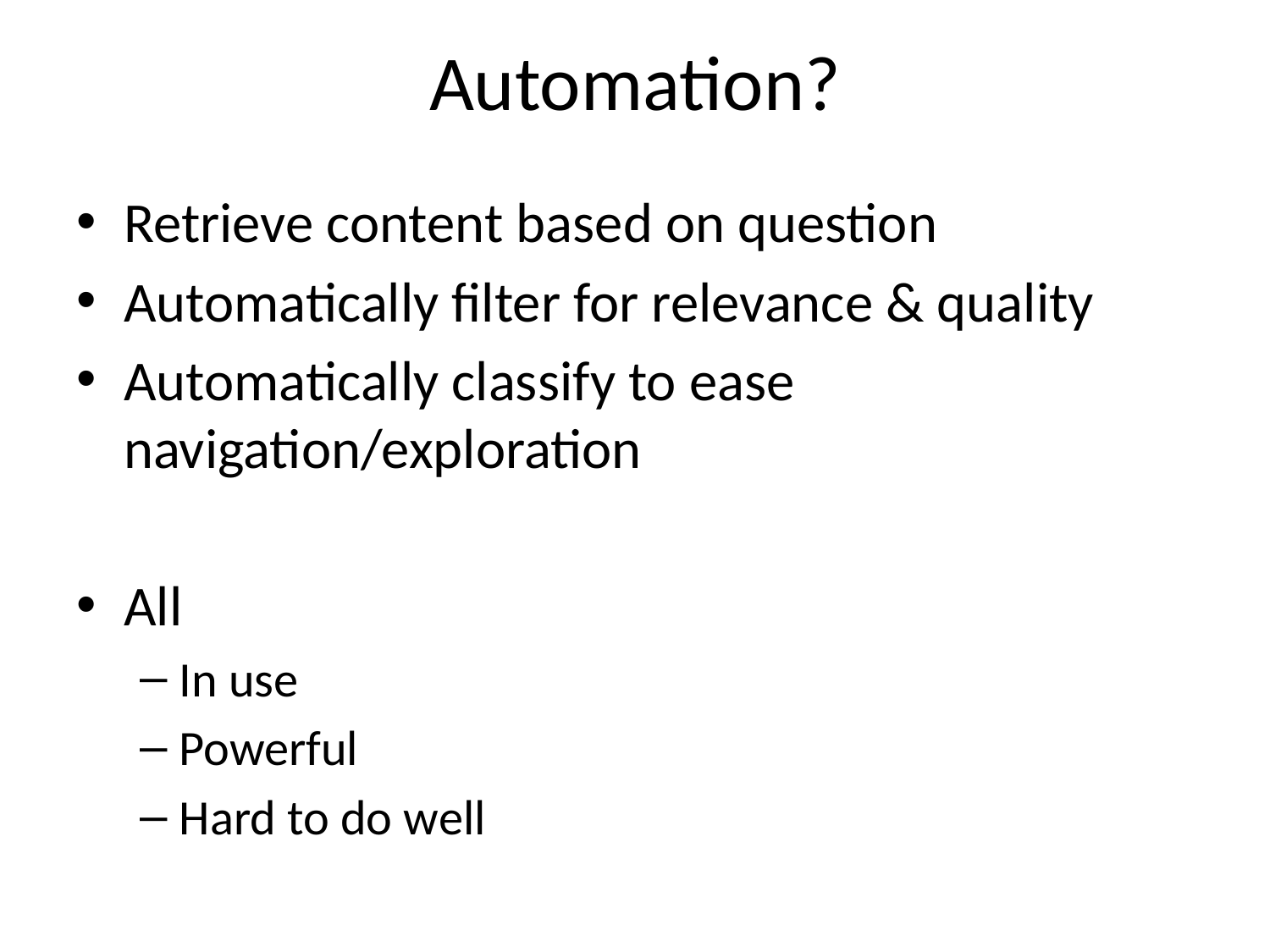

# Automation?
Retrieve content based on question
Automatically filter for relevance & quality
Automatically classify to ease navigation/exploration

All
In use
Powerful
Hard to do well